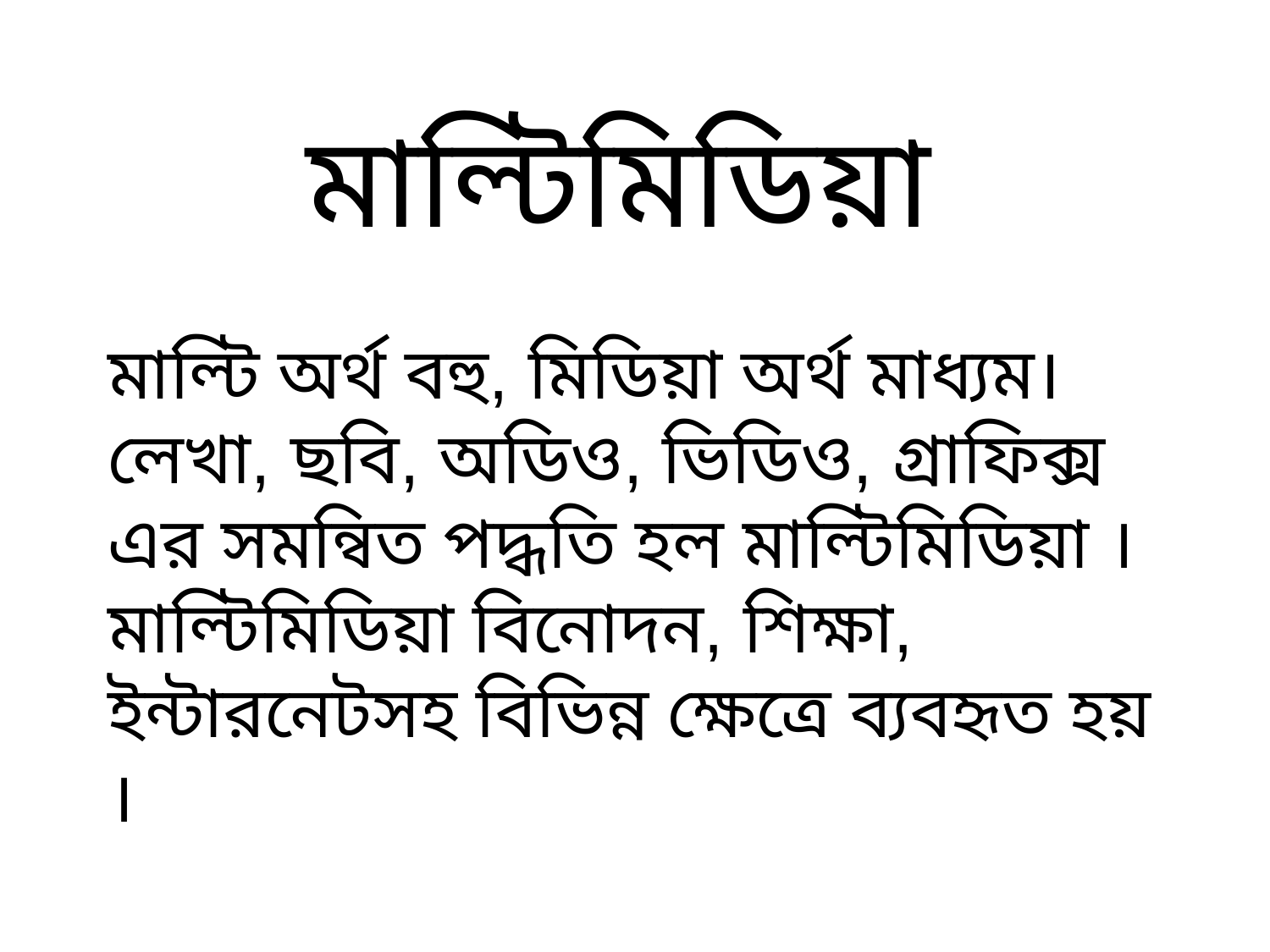

মাল্টিমিডিয়া
মাল্টি অর্থ বহু, মিডিয়া অর্থ মাধ্যম।  লেখা, ছবি, অডিও, ভিডিও, গ্রাফিক্স এর সমন্বিত পদ্ধতি হল মাল্টিমিডিয়া । মাল্টিমিডিয়া বিনোদন, শিক্ষা, ইন্টারনেটসহ বিভিন্ন ক্ষেত্রে ব্যবহৃত হয় ।